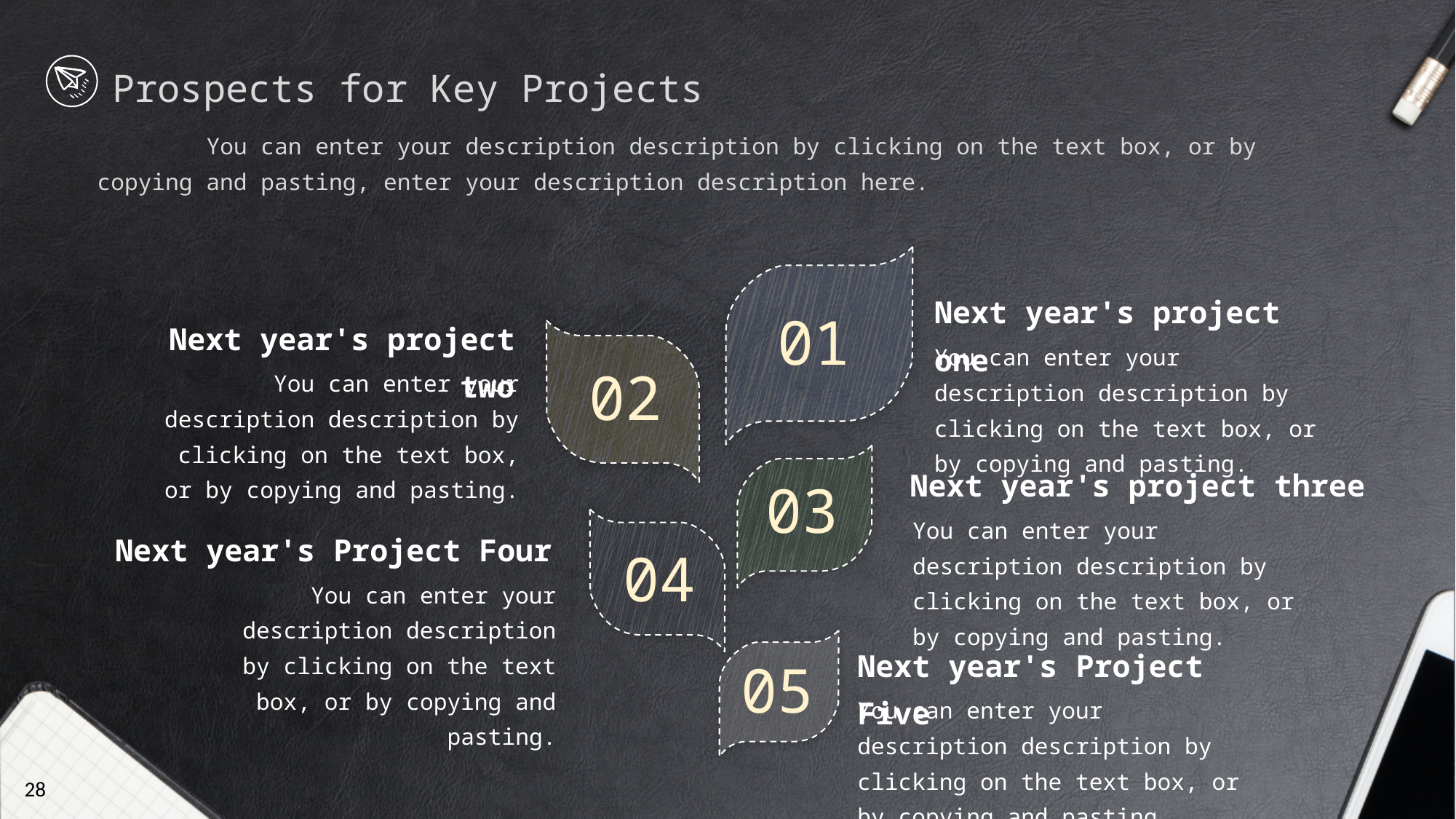

Prospects for Key Projects
        You can enter your description description by clicking on the text box, or by copying and pasting, enter your description description here.

01
Next year's project one
Next year's project two

02
You can enter your description description by clicking on the text box, or by copying and pasting.
You can enter your description description by clicking on the text box, or by copying and pasting.

03
Next year's project three
You can enter your description description by clicking on the text box, or by copying and pasting.

04
Next year's Project Four
You can enter your description description by clicking on the text box, or by copying and pasting.

05
Next year's Project Five
You can enter your description description by clicking on the text box, or by copying and pasting.
28